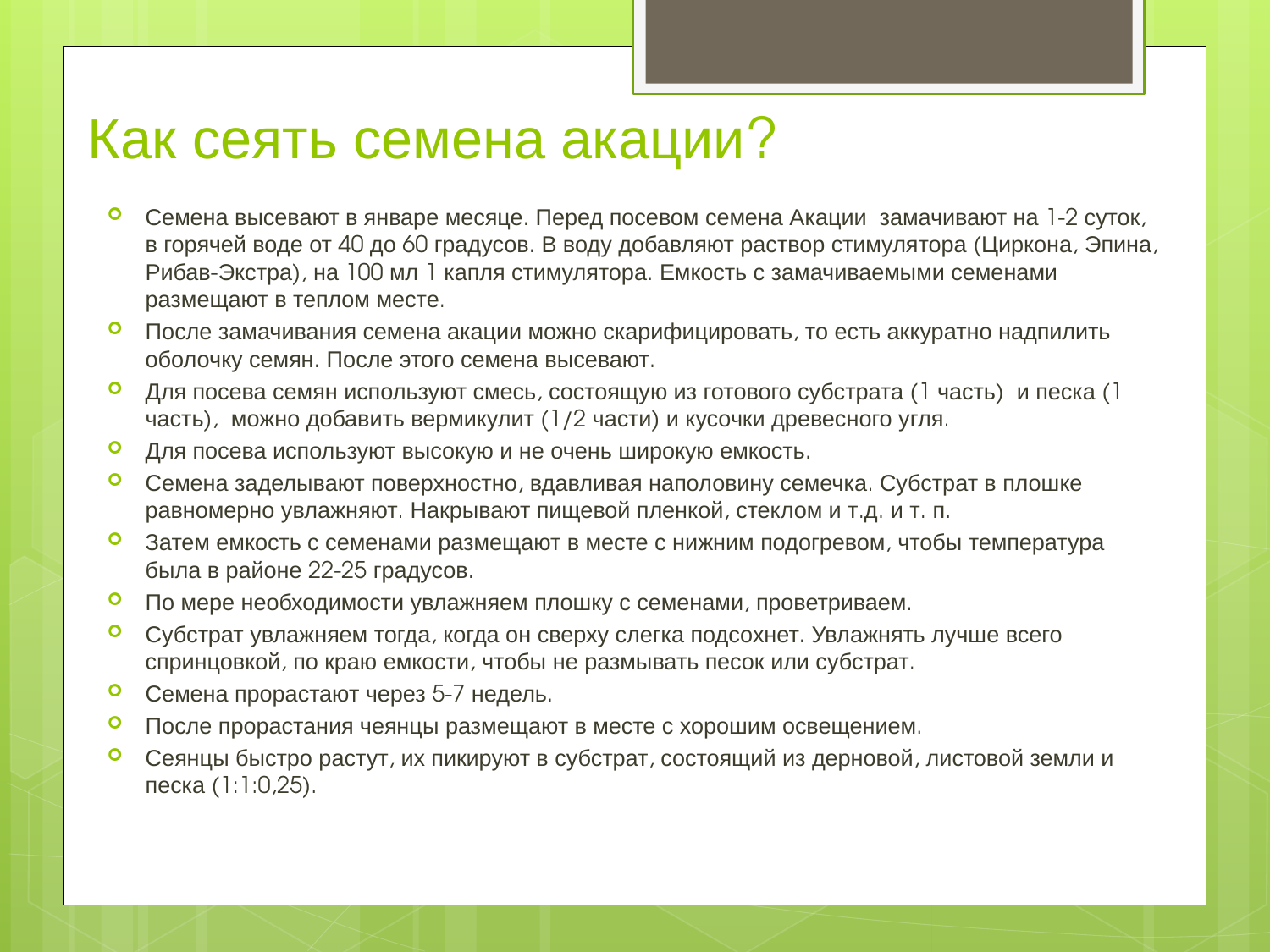

# Как сеять семена акации?
Семена высевают в январе месяце. Перед посевом семена Акации  замачивают на 1-2 суток, в горячей воде от 40 до 60 градусов. В воду добавляют раствор стимулятора (Циркона, Эпина, Рибав-Экстра), на 100 мл 1 капля стимулятора. Емкость с замачиваемыми семенами размещают в теплом месте.
После замачивания семена акации можно скарифицировать, то есть аккуратно надпилить оболочку семян. После этого семена высевают.
Для посева семян используют смесь, состоящую из готового субстрата (1 часть)  и песка (1 часть),  можно добавить вермикулит (1/2 части) и кусочки древесного угля.
Для посева используют высокую и не очень широкую емкость.
Семена заделывают поверхностно, вдавливая наполовину семечка. Субстрат в плошке равномерно увлажняют. Накрывают пищевой пленкой, стеклом и т.д. и т. п.
Затем емкость с семенами размещают в месте с нижним подогревом, чтобы температура была в районе 22-25 градусов.
По мере необходимости увлажняем плошку с семенами, проветриваем.
Субстрат увлажняем тогда, когда он сверху слегка подсохнет. Увлажнять лучше всего спринцовкой, по краю емкости, чтобы не размывать песок или субстрат.
Семена прорастают через 5-7 недель.
После прорастания чеянцы размещают в месте с хорошим освещением.
Сеянцы быстро растут, их пикируют в субстрат, состоящий из дерновой, листовой земли и песка (1:1:0,25).